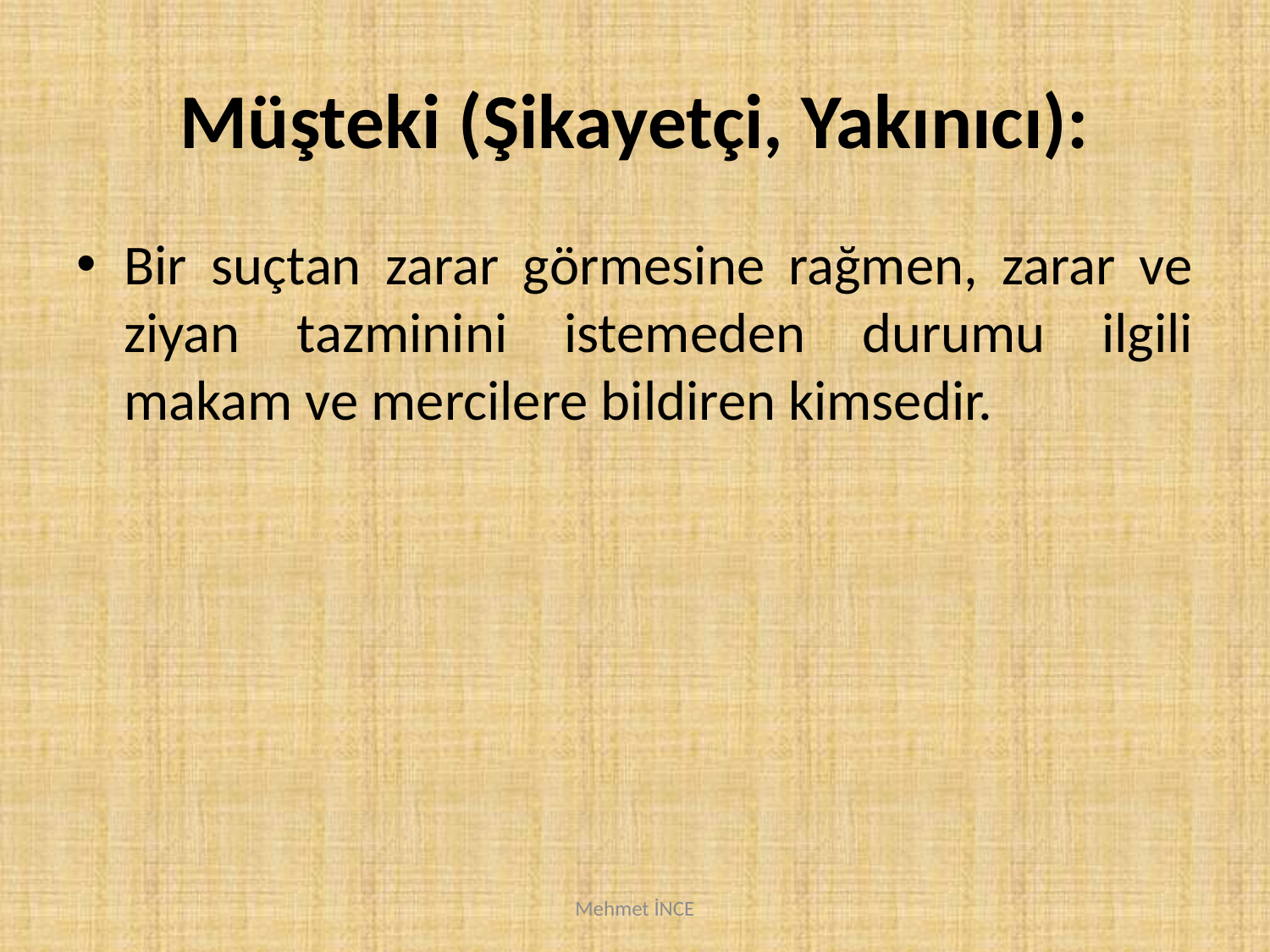

# Müşteki (Şikayetçi, Yakınıcı):
Bir suçtan zarar görmesine rağmen, zarar ve ziyan tazminini istemeden durumu ilgili makam ve mercilere bildiren kimsedir.
Mehmet İNCE